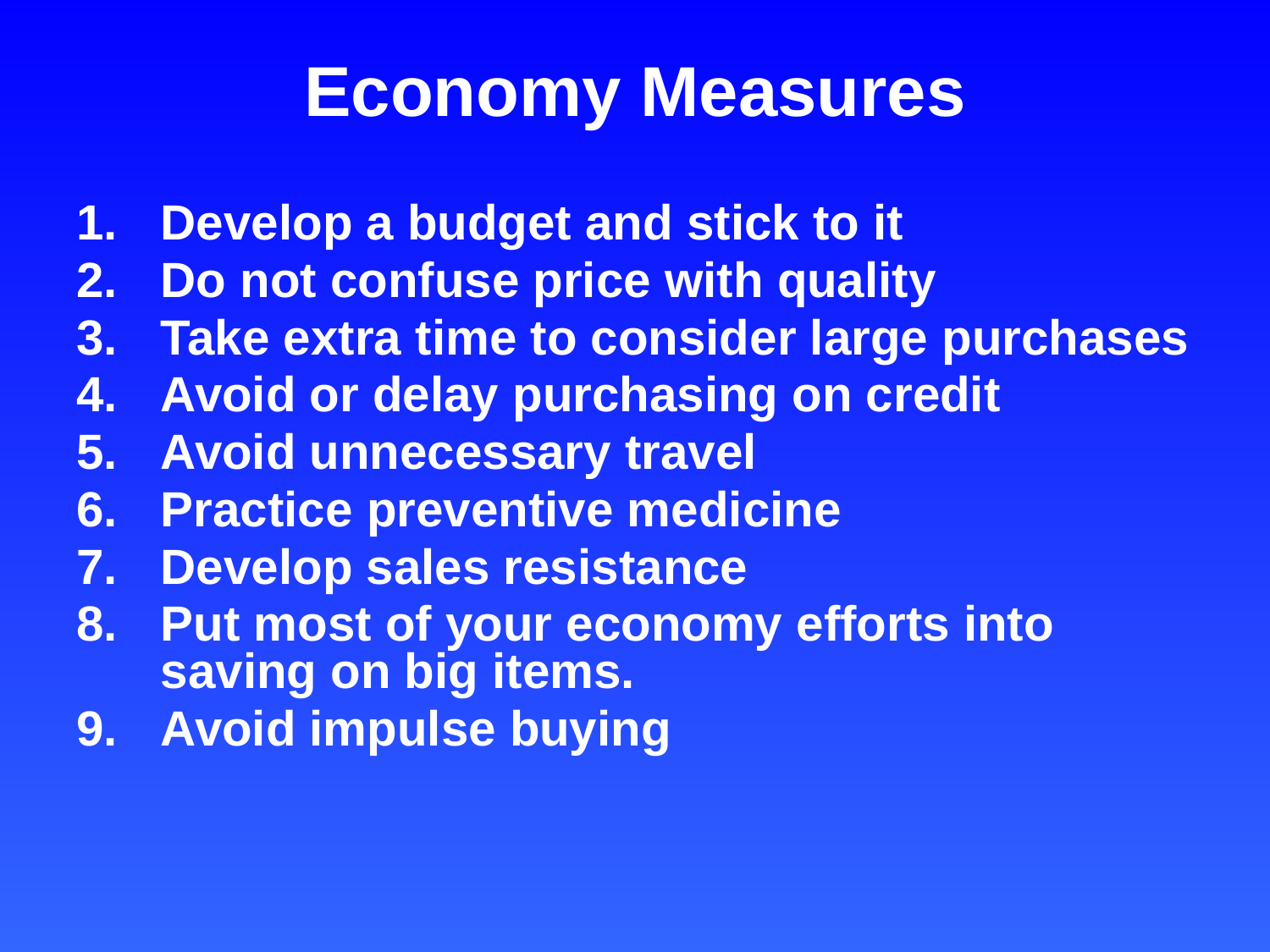

# Economy Measures

Develop a budget and stick to it
Do not confuse price with quality
Take extra time to consider large purchases
Avoid or delay purchasing on credit
Avoid unnecessary travel
Practice preventive medicine
Develop sales resistance
Put most of your economy efforts into saving on big items.
Avoid impulse buying